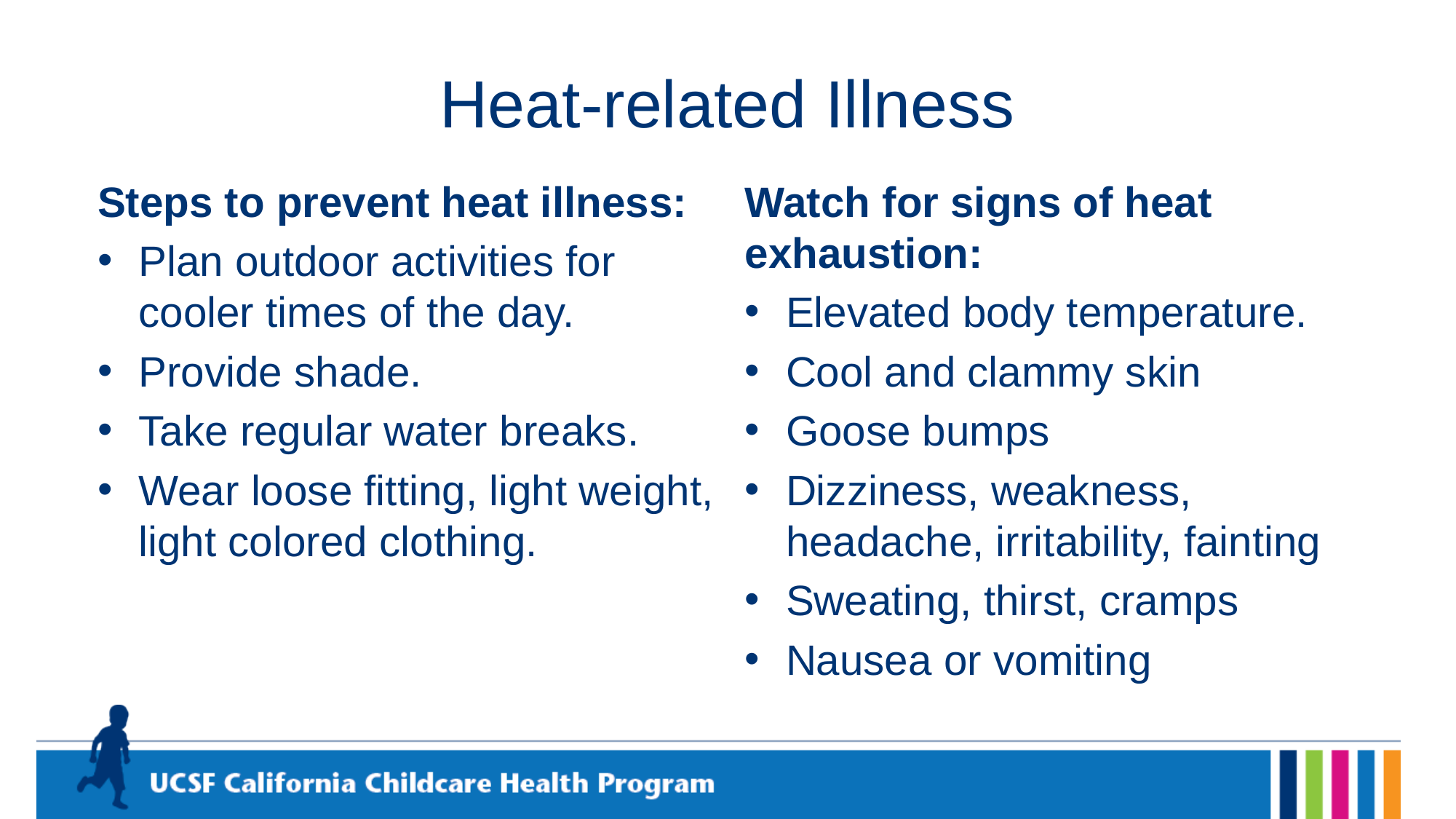

# Heat-related Illness
Watch for signs of heat exhaustion:
Elevated body temperature.
Cool and clammy skin
Goose bumps
Dizziness, weakness, headache, irritability, fainting
Sweating, thirst, cramps
Nausea or vomiting

Steps to prevent heat illness:
Plan outdoor activities for cooler times of the day.
Provide shade.
Take regular water breaks.
Wear loose fitting, light weight, light colored clothing.